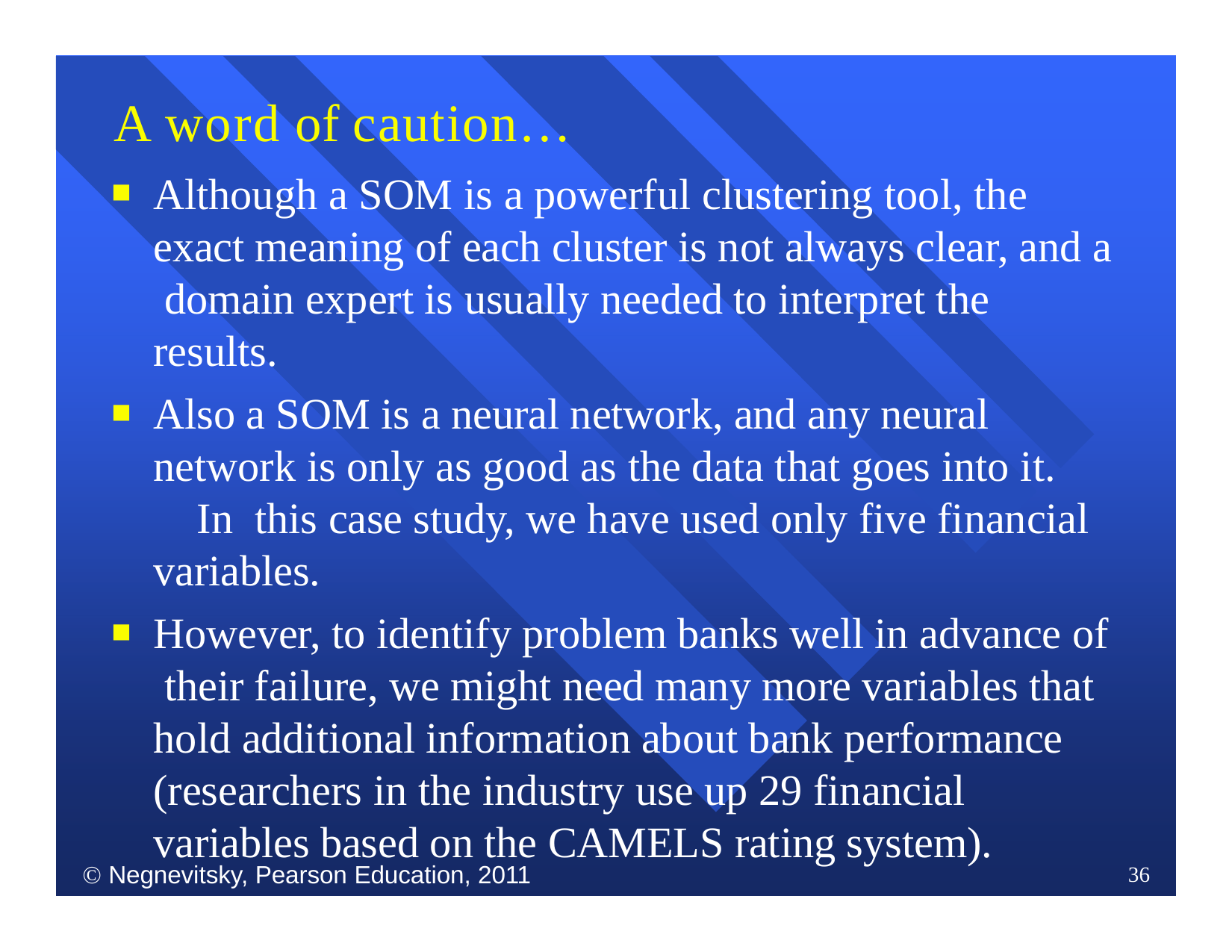

# A word of caution…
Although a SOM is a powerful clustering tool, the  exact meaning of each cluster is not always clear, and a  domain expert is usually needed to interpret the results.
Also a SOM is a neural network, and any neural  network is only as good as the data that goes into it.	In  this case study, we have used only five financial  variables.
However, to identify problem banks well in advance of  their failure, we might need many more variables that  hold additional information about bank performance  (researchers in the industry use up 29 financial  variables based on the CAMELS rating system).
© Negnevitsky, Pearson Education, 2011
36